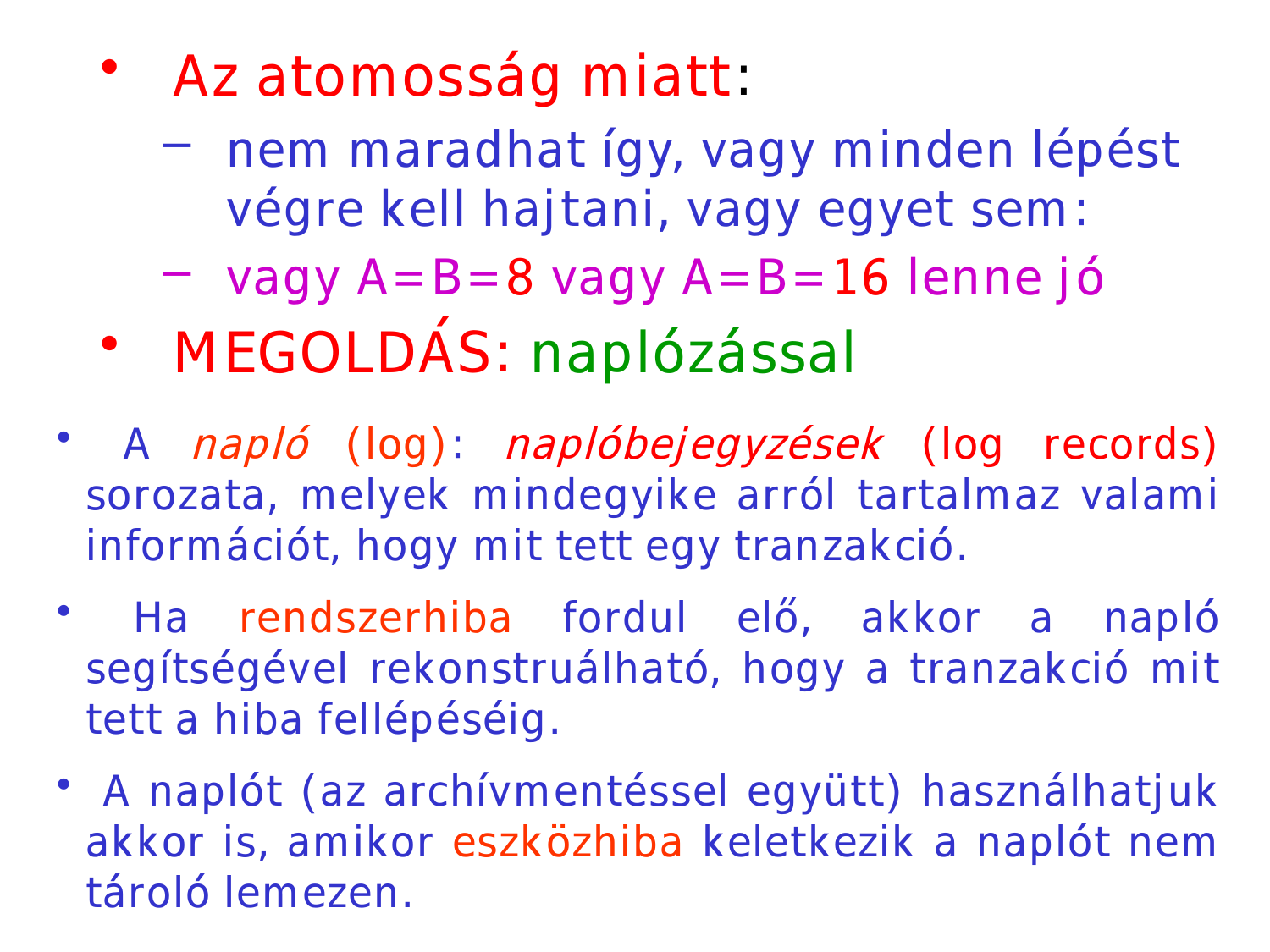

Az atomosság miatt:
nem maradhat így, vagy minden lépést végre kell hajtani, vagy egyet sem:
vagy A=B=8 vagy A=B=16 lenne jó
MEGOLDÁS: naplózással

 A napló (log): naplóbejegyzések (log records) sorozata, melyek mindegyike arról tartalmaz valami információt, hogy mit tett egy tranzakció.
 Ha rendszerhiba fordul elő, akkor a napló segítségével rekonstruálható, hogy a tranzakció mit tett a hiba fellépéséig.
 A naplót (az archívmentéssel együtt) használhatjuk akkor is, amikor eszközhiba keletkezik a naplót nem tároló lemezen.